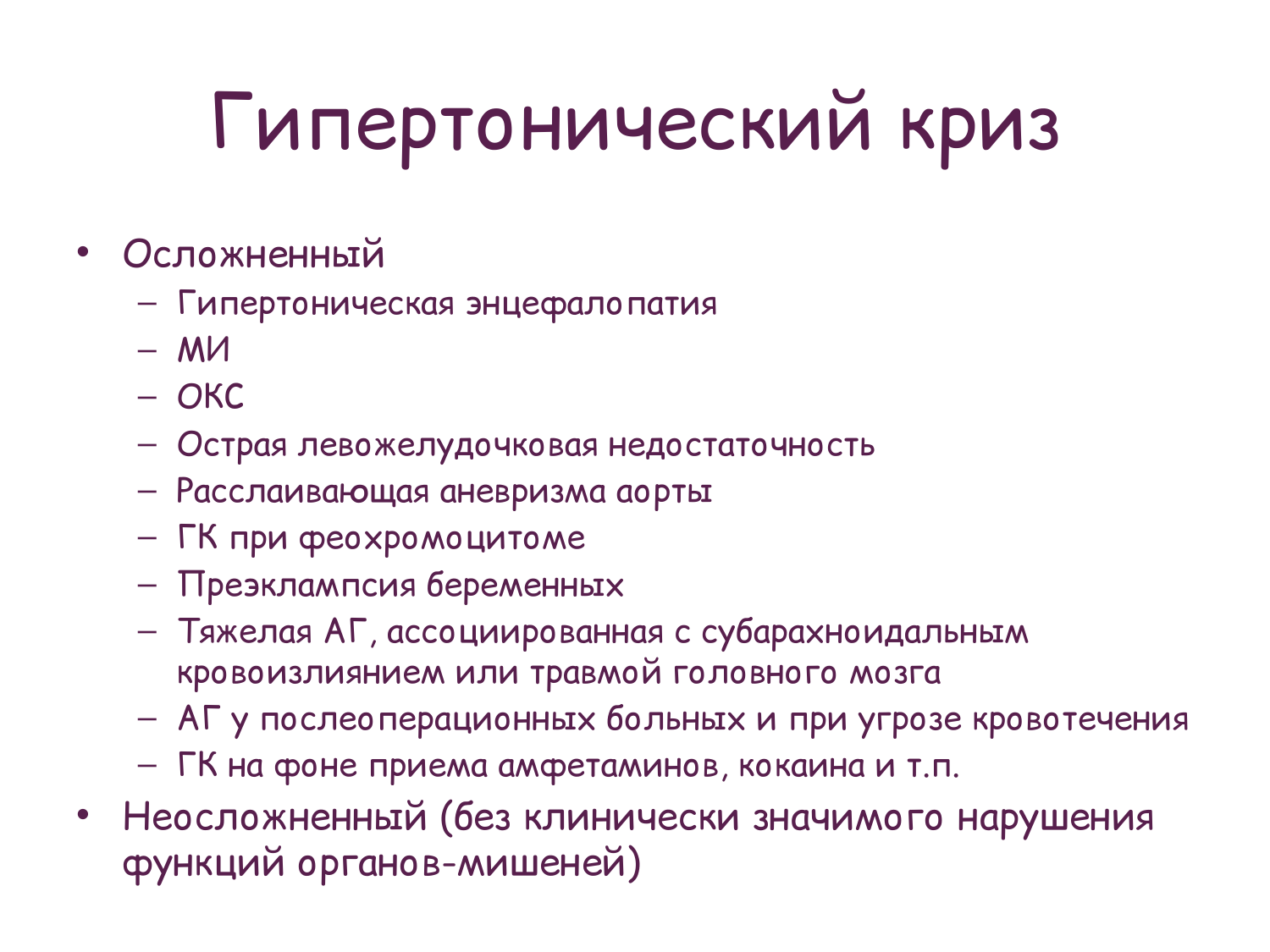

# Гипертонический криз
Осложненный
Гипертоническая энцефалопатия
МИ
ОКС
Острая левожелудочковая недостаточность
Расслаивающая аневризма аорты
ГК при феохромоцитоме
Преэклампсия беременных
Тяжелая АГ, ассоциированная с субарахноидальным кровоизлиянием или травмой головного мозга
АГ у послеоперационных больных и при угрозе кровотечения
ГК на фоне приема амфетаминов, кокаина и т.п.
Неосложненный (без клинически значимого нарушения функций органов-мишеней)